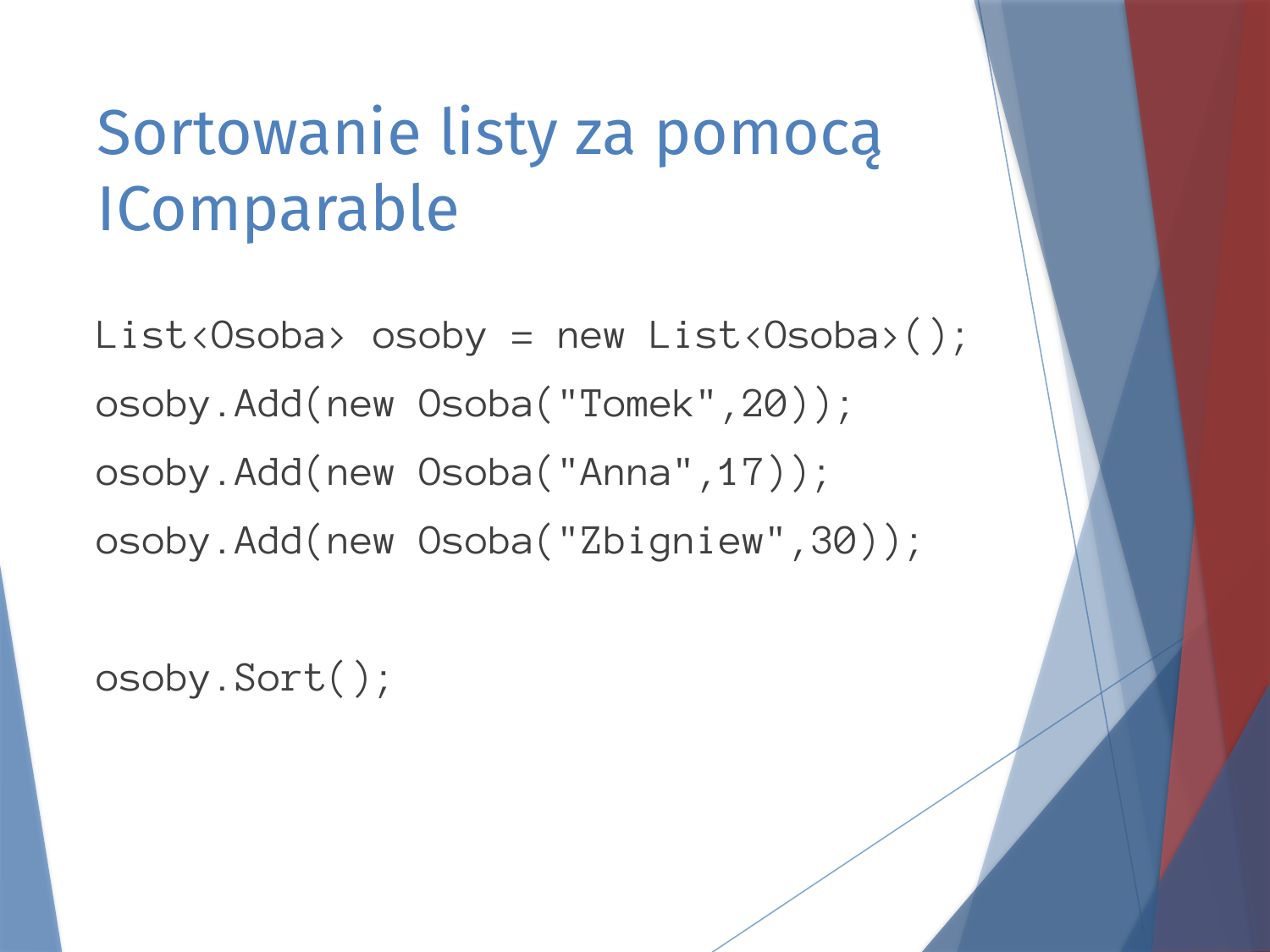

# Sortowanie listy za pomocą IComparable
List<Osoba> osoby = new List<Osoba>();
osoby.Add(new Osoba("Tomek",20));
osoby.Add(new Osoba("Anna",17));
osoby.Add(new Osoba("Zbigniew",30));

osoby.Sort();